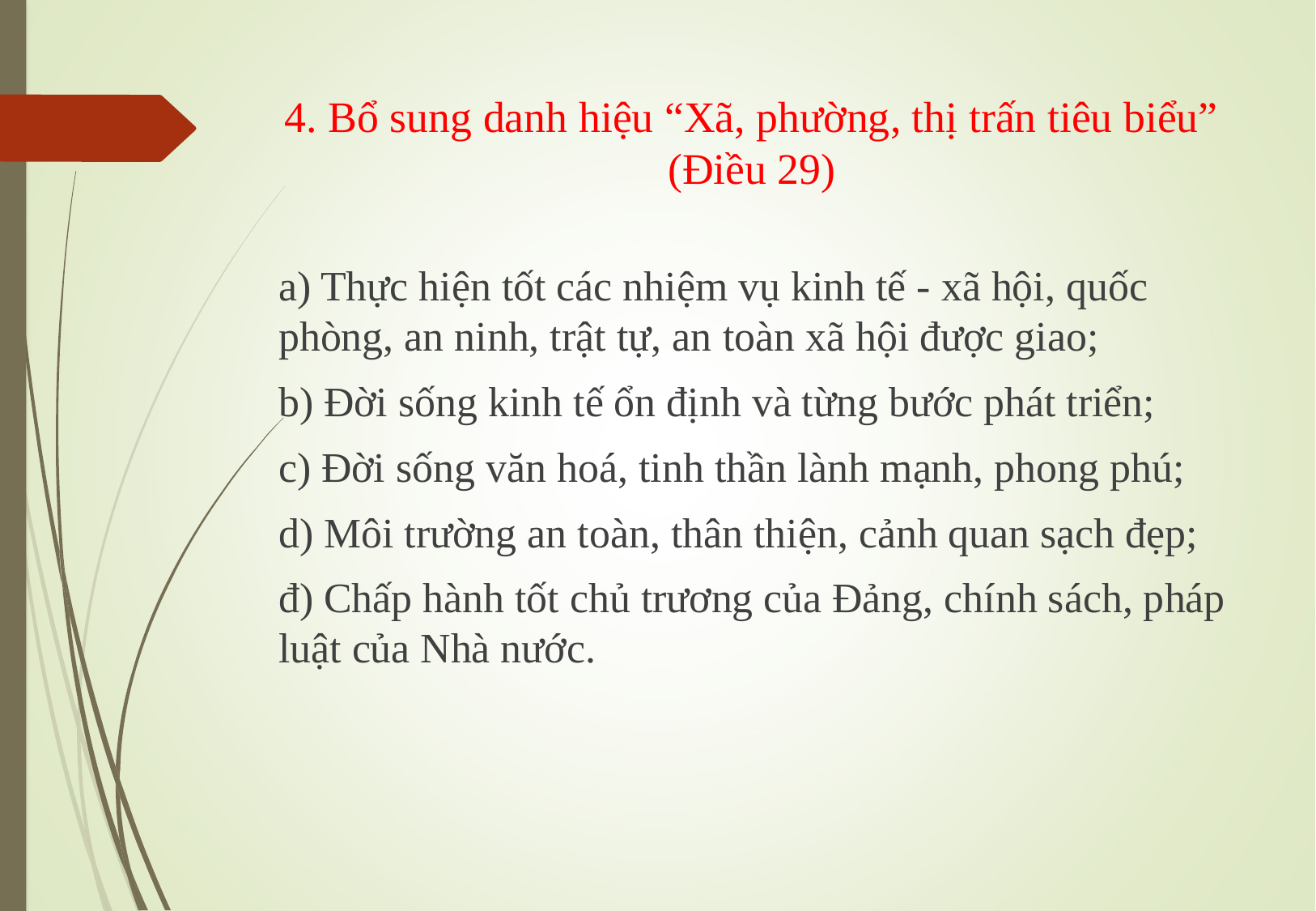

# 4. Bổ sung danh hiệu “Xã, phường, thị trấn tiêu biểu” (Điều 29)
	a) Thực hiện tốt các nhiệm vụ kinh tế - xã hội, quốc phòng, an ninh, trật tự, an toàn xã hội được giao;
	b) Đời sống kinh tế ổn định và từng bước phát triển;
	c) Đời sống văn hoá, tinh thần lành mạnh, phong phú;
	d) Môi trường an toàn, thân thiện, cảnh quan sạch đẹp;
	đ) Chấp hành tốt chủ trương của Đảng, chính sách, pháp luật của Nhà nước.